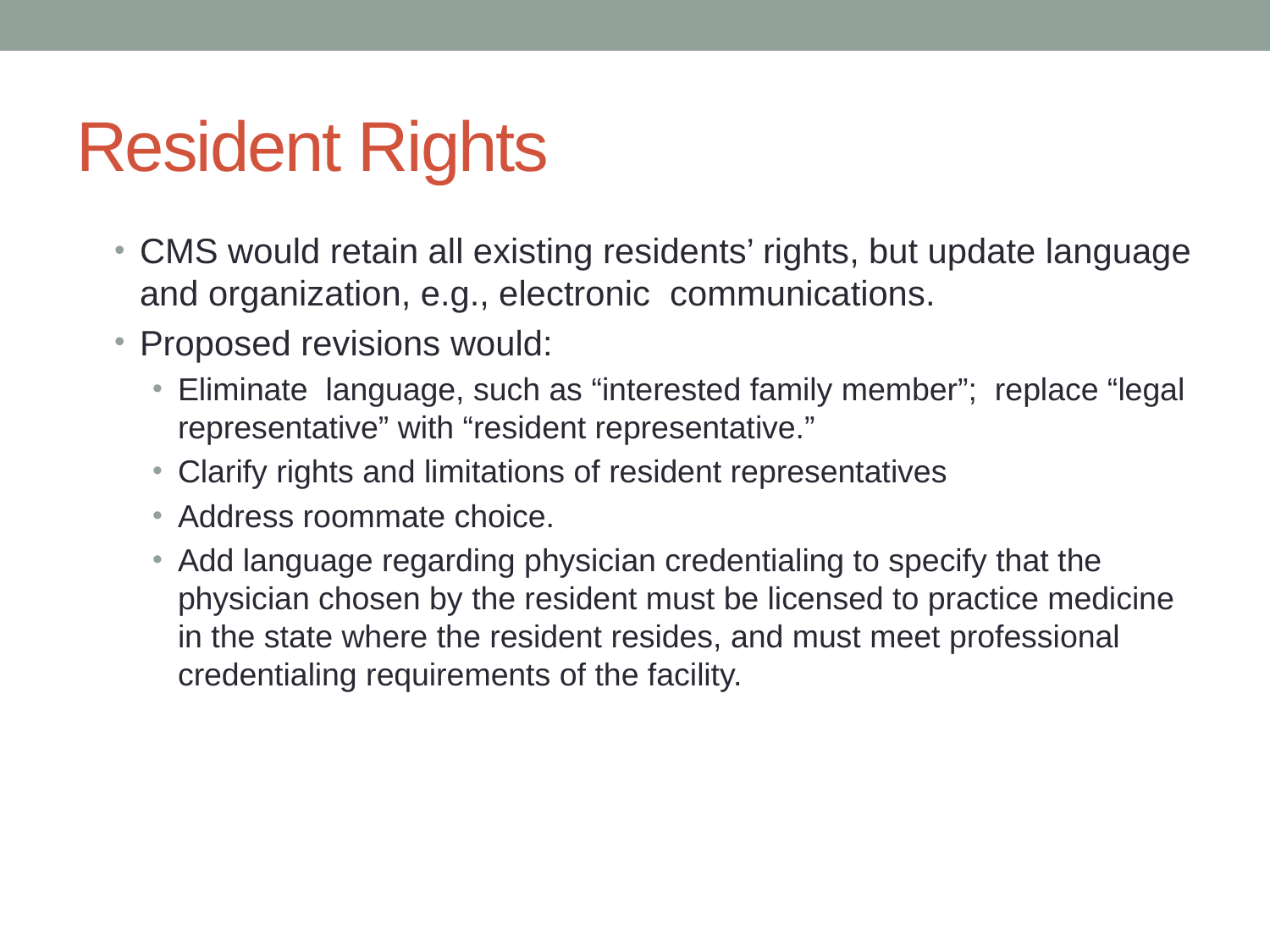

# Resident Rights
CMS would retain all existing residents’ rights, but update language and organization, e.g., electronic  communications.
Proposed revisions would:
Eliminate  language, such as “interested family member”;  replace “legal representative” with “resident representative.”
Clarify rights and limitations of resident representatives
Address roommate choice.
Add language regarding physician credentialing to specify that the physician chosen by the resident must be licensed to practice medicine in the state where the resident resides, and must meet professional credentialing requirements of the facility.